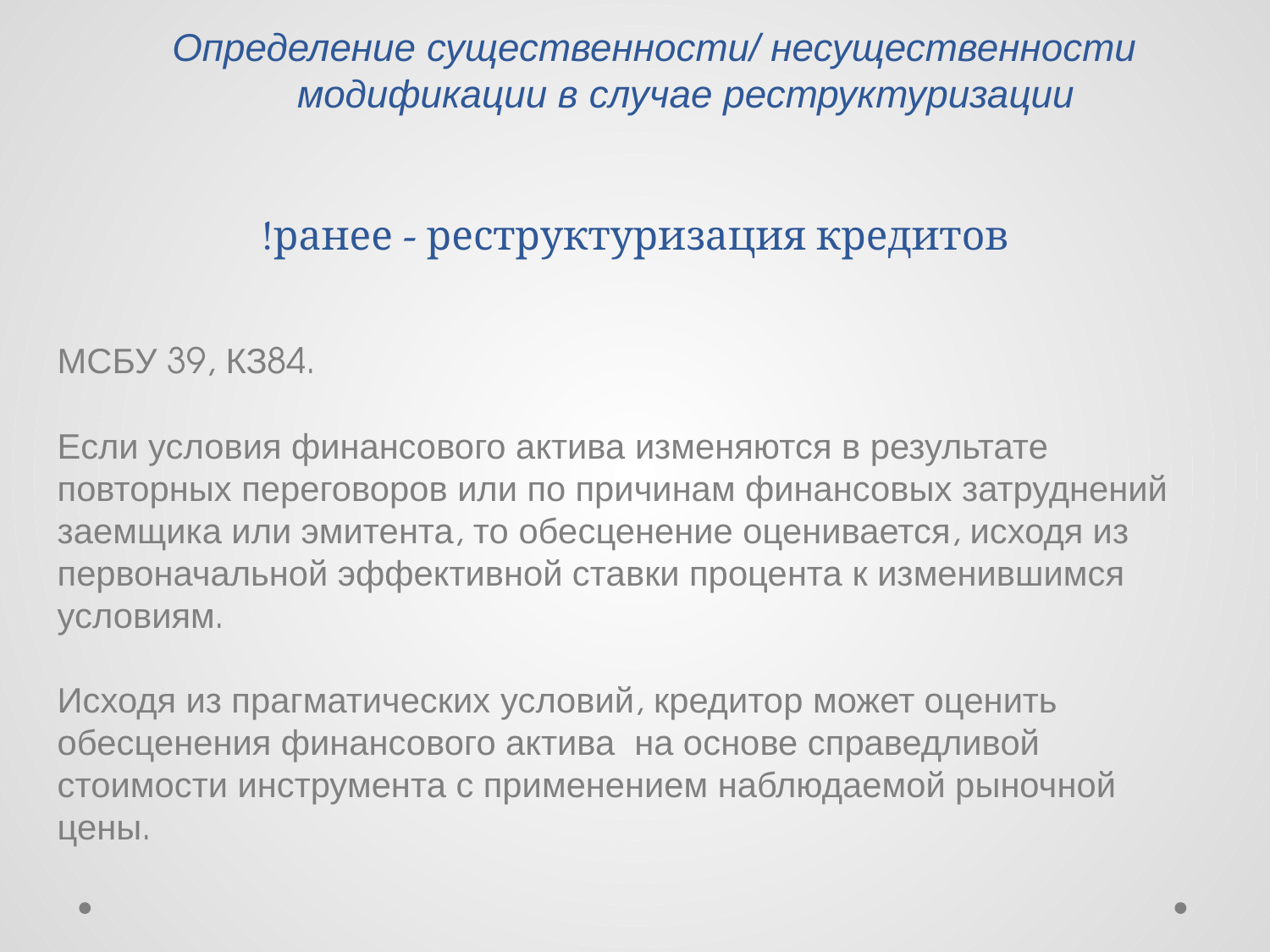

# Определение существенности/ несущественности модификации в случае реструктуризации
!ранее - реструктуризация кредитов
МСБУ 39, КЗ84.

Если условия финансового актива изменяются в результате повторных переговоров или по причинам финансовых затруднений заемщика или эмитента, то обесценение оценивается, исходя из первоначальной эффективной ставки процента к изменившимся условиям.

Исходя из прагматических условий, кредитор может оценить обесценения финансового актива  на основе справедливой стоимости инструмента с применением наблюдаемой рыночной цены.